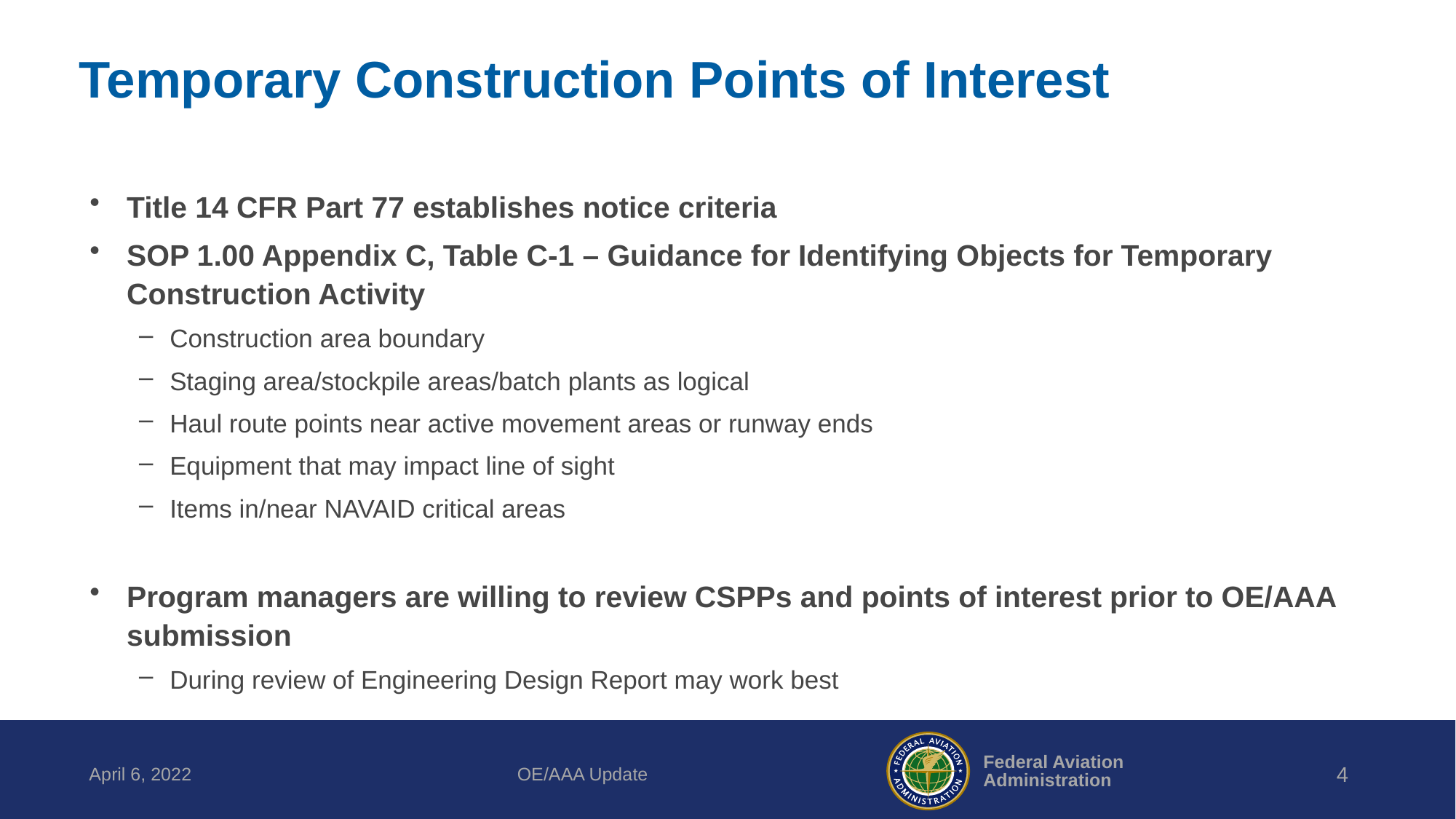

# Temporary Construction Points of Interest
Title 14 CFR Part 77 establishes notice criteria
SOP 1.00 Appendix C, Table C-1 – Guidance for Identifying Objects for Temporary Construction Activity
Construction area boundary
Staging area/stockpile areas/batch plants as logical
Haul route points near active movement areas or runway ends
Equipment that may impact line of sight
Items in/near NAVAID critical areas

Program managers are willing to review CSPPs and points of interest prior to OE/AAA submission
During review of Engineering Design Report may work best
April 6, 2022
OE/AAA Update
4